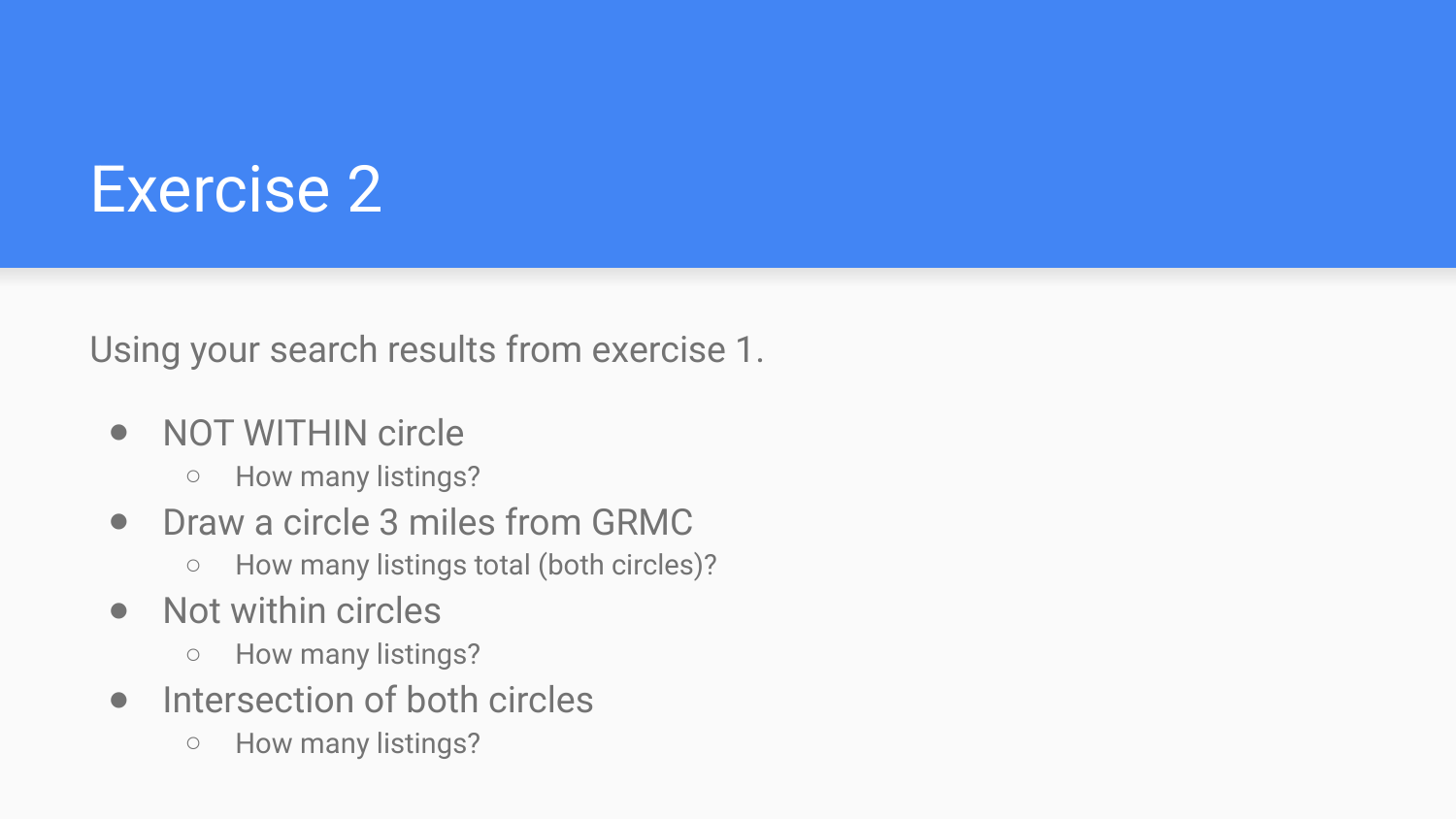

# Exercise 2
Using your search results from exercise 1.
NOT WITHIN circle
How many listings?
Draw a circle 3 miles from GRMC
How many listings total (both circles)?
Not within circles
How many listings?
Intersection of both circles
How many listings?